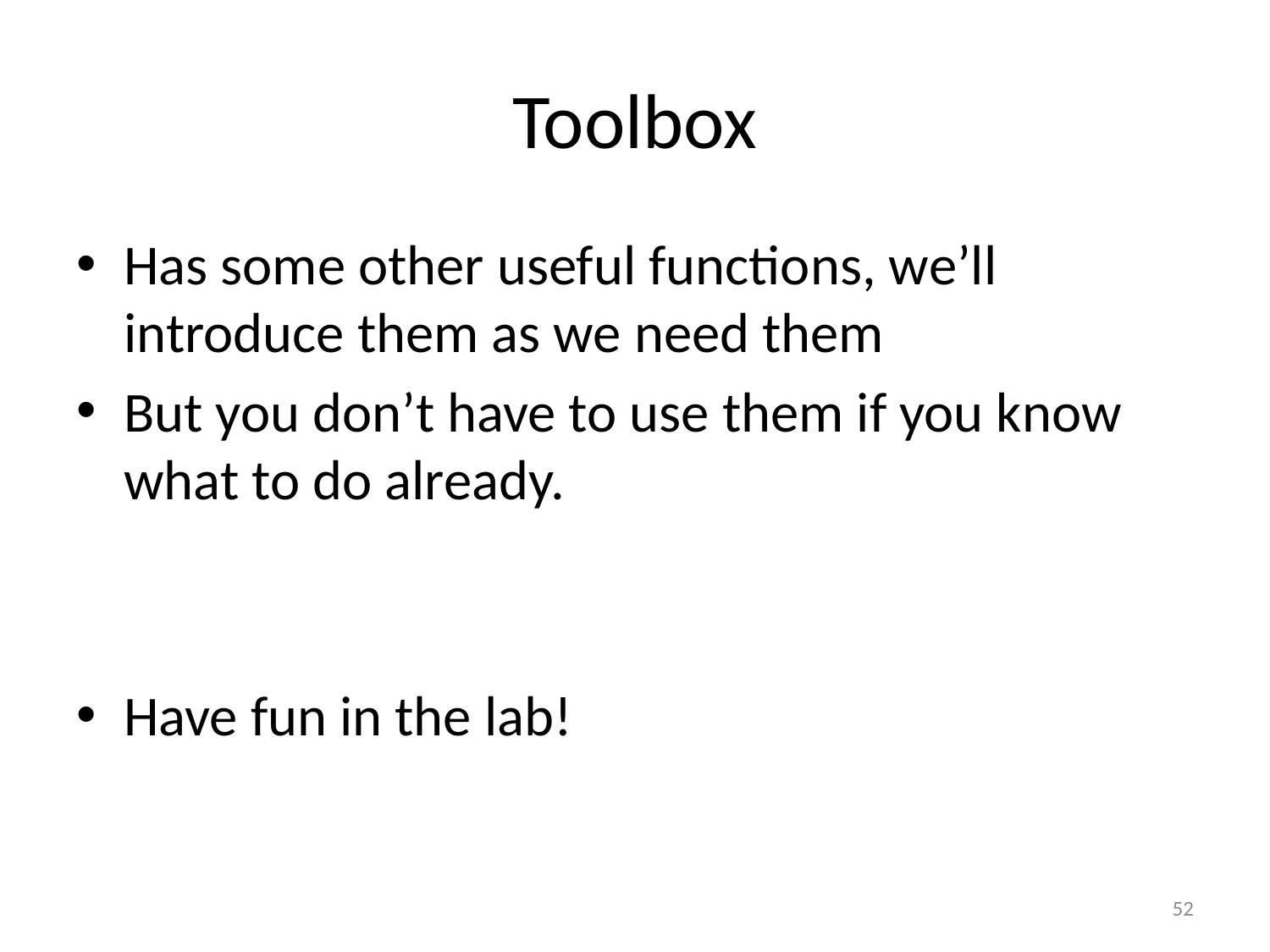

# Toolbox
Has some other useful functions, we’ll introduce them as we need them
But you don’t have to use them if you know what to do already.

Have fun in the lab!
52